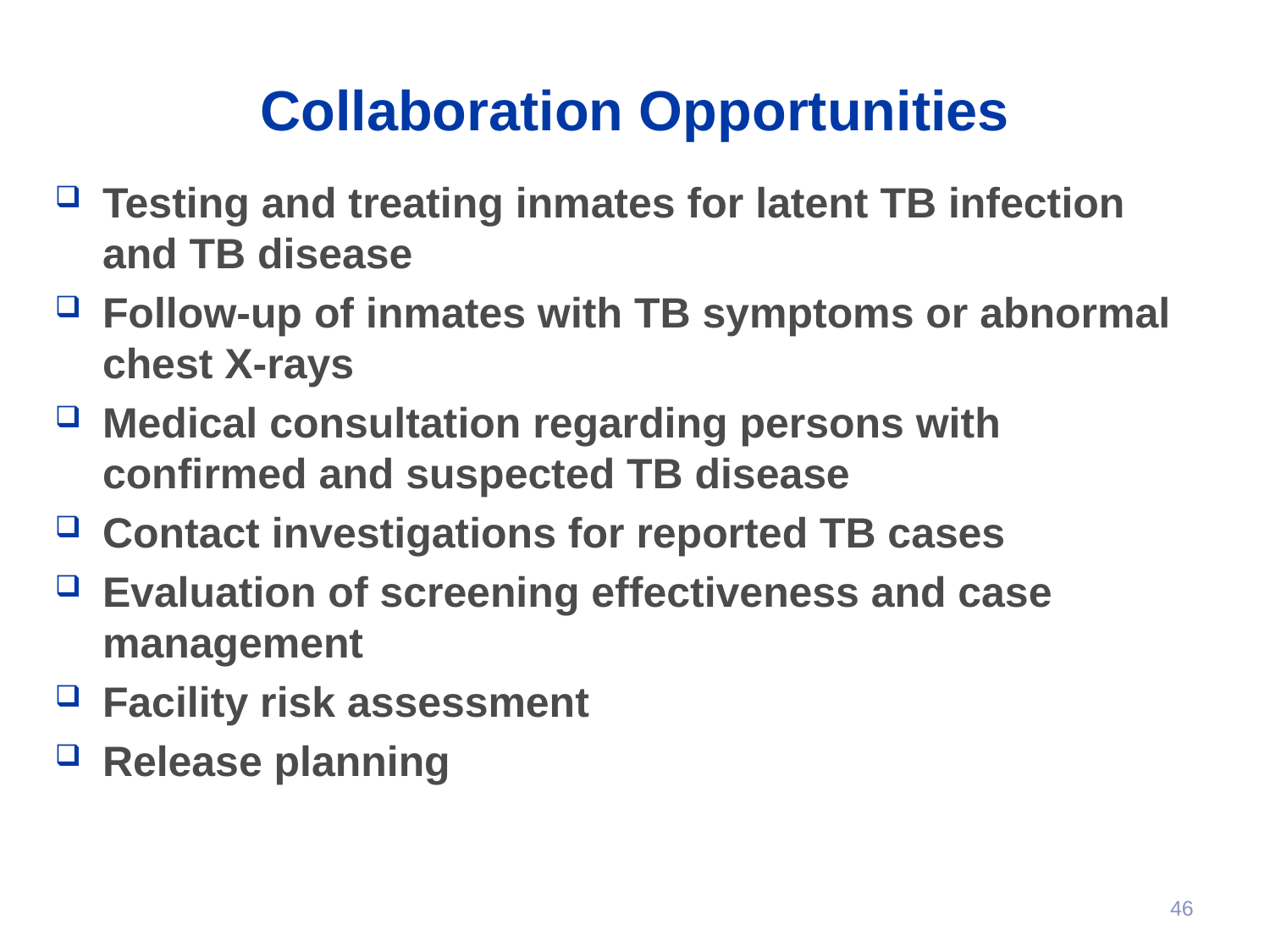

# Collaboration Opportunities
Testing and treating inmates for latent TB infection and TB disease
Follow-up of inmates with TB symptoms or abnormal chest X-rays
Medical consultation regarding persons with confirmed and suspected TB disease
Contact investigations for reported TB cases
Evaluation of screening effectiveness and case management
Facility risk assessment
Release planning

46